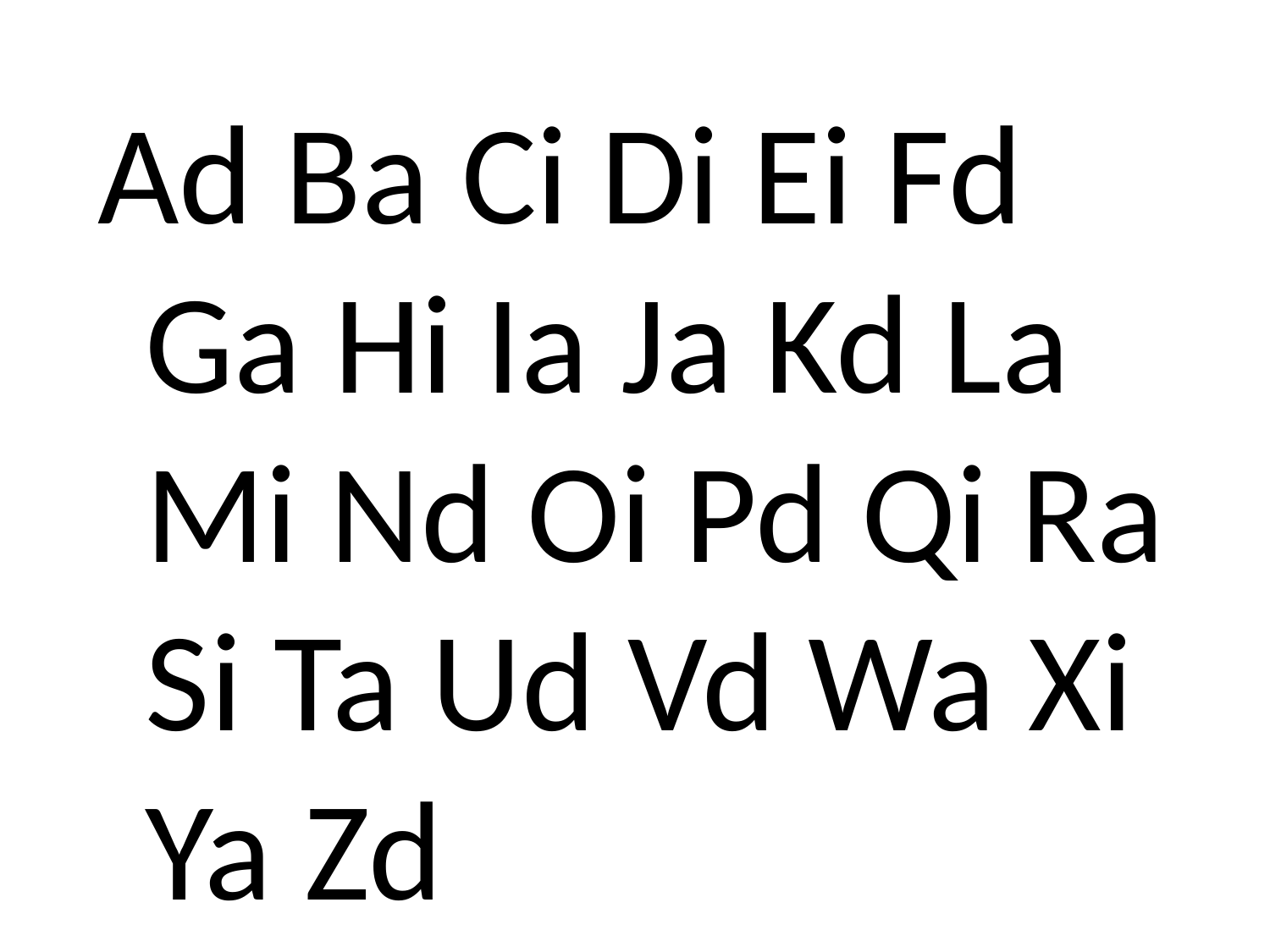

Ad Ba Ci Di Ei Fd Ga Hi Ia Ja Kd La Mi Nd Oi Pd Qi Ra Si Ta Ud Vd Wa Xi Ya Zd